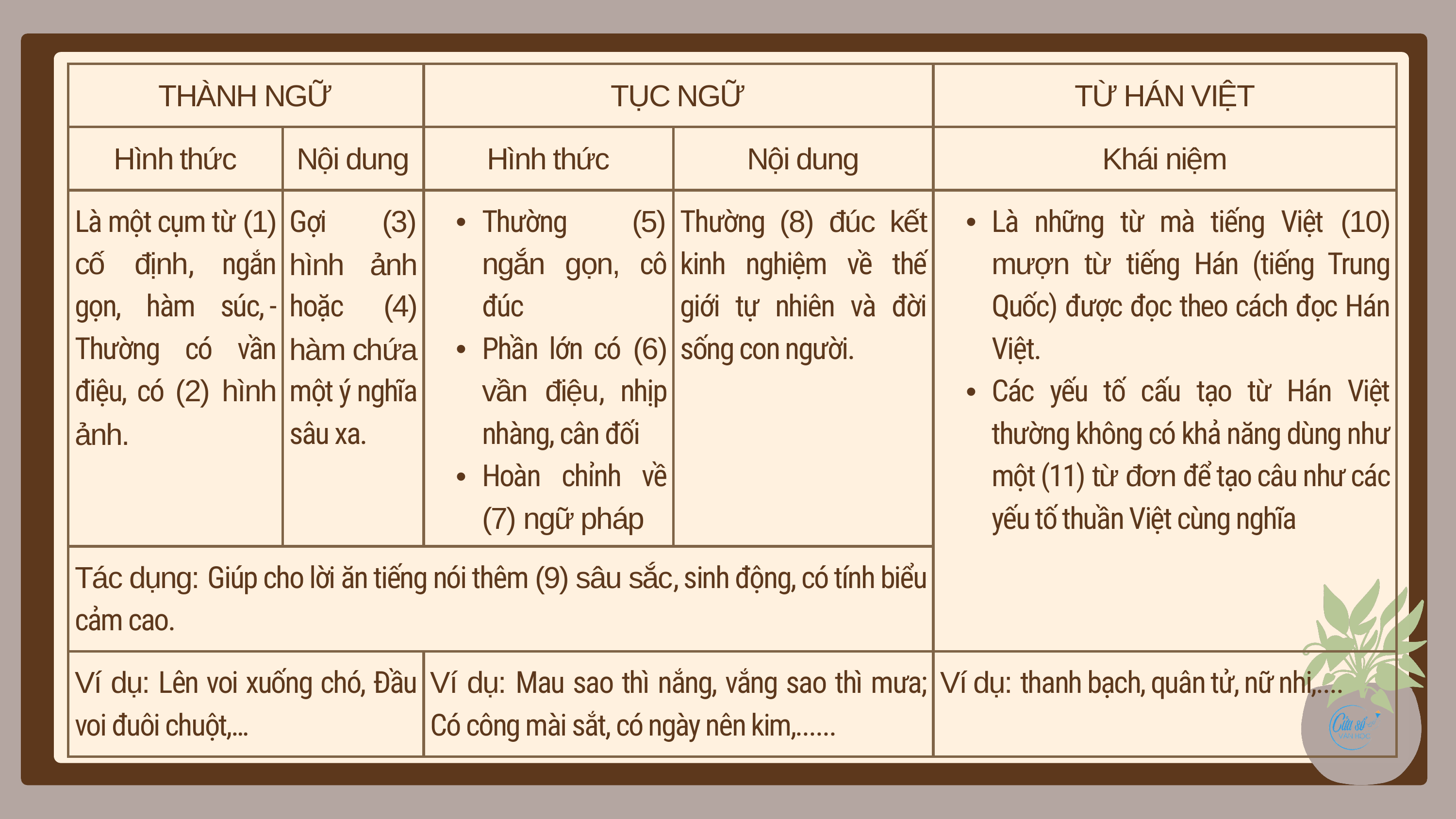

| THÀNH NGỮ | THÀNH NGỮ | TỤC NGỮ | TỤC NGỮ | TỪ HÁN VIỆT |
| --- | --- | --- | --- | --- |
| Hình thức | Nội dung | Hình thức | Nội dung | Khái niệm |
| Là một cụm từ (1) cố định, ngắn gọn, hàm súc, - Thường có vần điệu, có (2) hình ảnh. | Gợi (3) hình ảnh hoặc (4) hàm chứa một ý nghĩa sâu xa. | Thường (5) ngắn gọn, cô đúc Phần lớn có (6) vần điệu, nhịp nhàng, cân đối Hoàn chỉnh về (7) ngữ pháp | Thường (8) đúc kết kinh nghiệm về thế giới tự nhiên và đời sống con người. | Là những từ mà tiếng Việt (10) mượn từ tiếng Hán (tiếng Trung Quốc) được đọc theo cách đọc Hán Việt. Các yếu tố cấu tạo từ Hán Việt thường không có khả năng dùng như một (11) từ đơn để tạo câu như các yếu tố thuần Việt cùng nghĩa |
| Tác dụng: Giúp cho lời ăn tiếng nói thêm (9) sâu sắc, sinh động, có tính biểu cảm cao. | Tác dụng: Giúp cho lời ăn tiếng nói thêm (9) sâu sắc, sinh động, có tính biểu cảm cao. | Tác dụng: Giúp cho lời ăn tiếng nói thêm (9) sâu sắc, sinh động, có tính biểu cảm cao. | Tác dụng: Giúp cho lời ăn tiếng nói thêm (9) sâu sắc, sinh động, có tính biểu cảm cao. | Là những từ mà tiếng Việt (10) mượn từ tiếng Hán (tiếng Trung Quốc) được đọc theo cách đọc Hán Việt. Các yếu tố cấu tạo từ Hán Việt thường không có khả năng dùng như một (11) từ đơn để tạo câu như các yếu tố thuần Việt cùng nghĩa |
| Ví dụ: Lên voi xuống chó, Đầu voi đuôi chuột,… | Ví dụ: Lên voi xuống chó, Đầu voi đuôi chuột,… | Ví dụ: Mau sao thì nắng, vắng sao thì mưa; Có công mài sắt, có ngày nên kim,...... | Ví dụ: Mau sao thì nắng, vắng sao thì mưa; Có công mài sắt, có ngày nên kim,...... | Ví dụ: thanh bạch, quân tử, nữ nhi,.... |